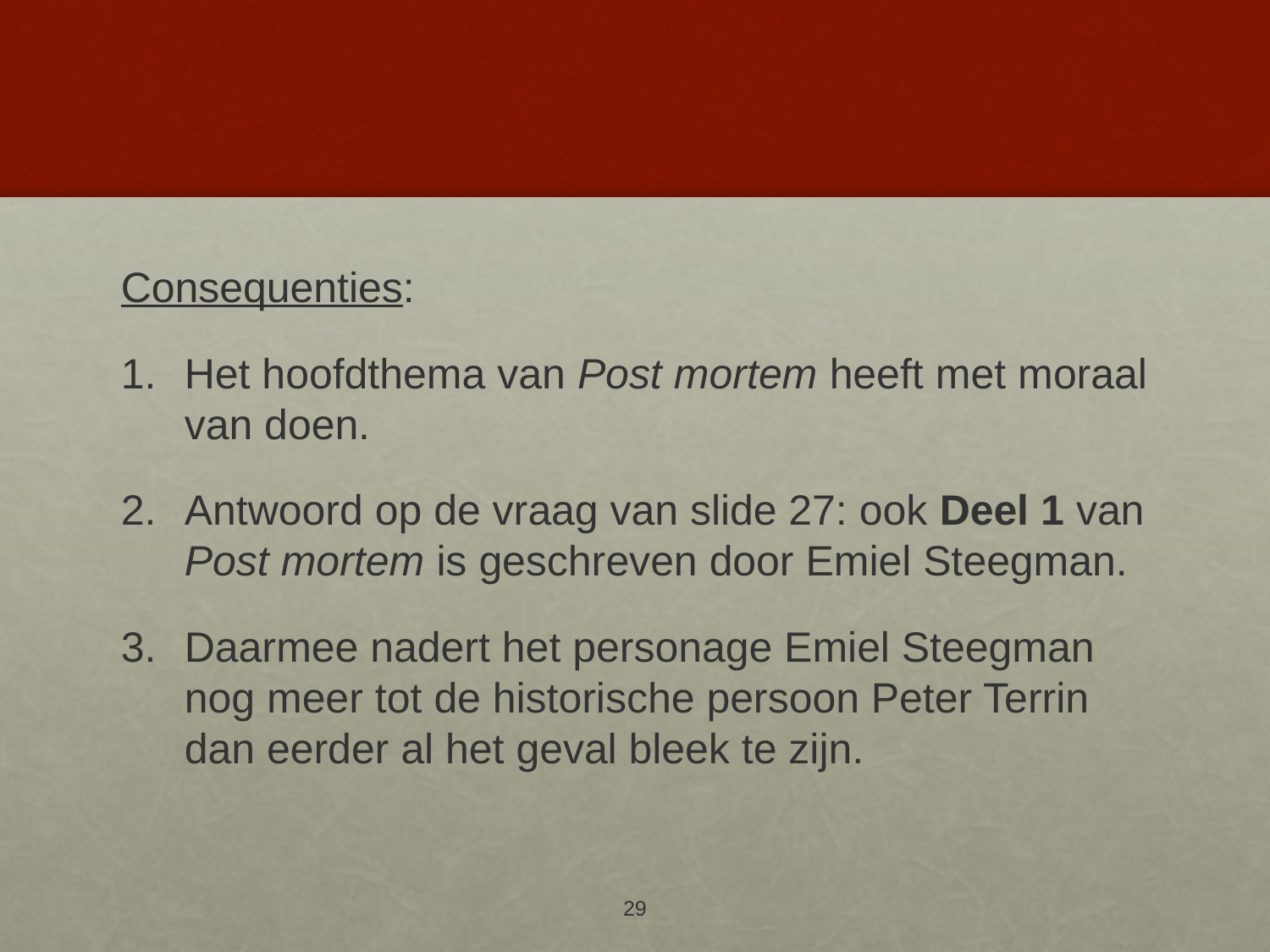

#
Consequenties:
Het hoofdthema van Post mortem heeft met moraal van doen.
Antwoord op de vraag van slide 27: ook Deel 1 van Post mortem is geschreven door Emiel Steegman.
Daarmee nadert het personage Emiel Steegman nog meer tot de historische persoon Peter Terrin dan eerder al het geval bleek te zijn.
29